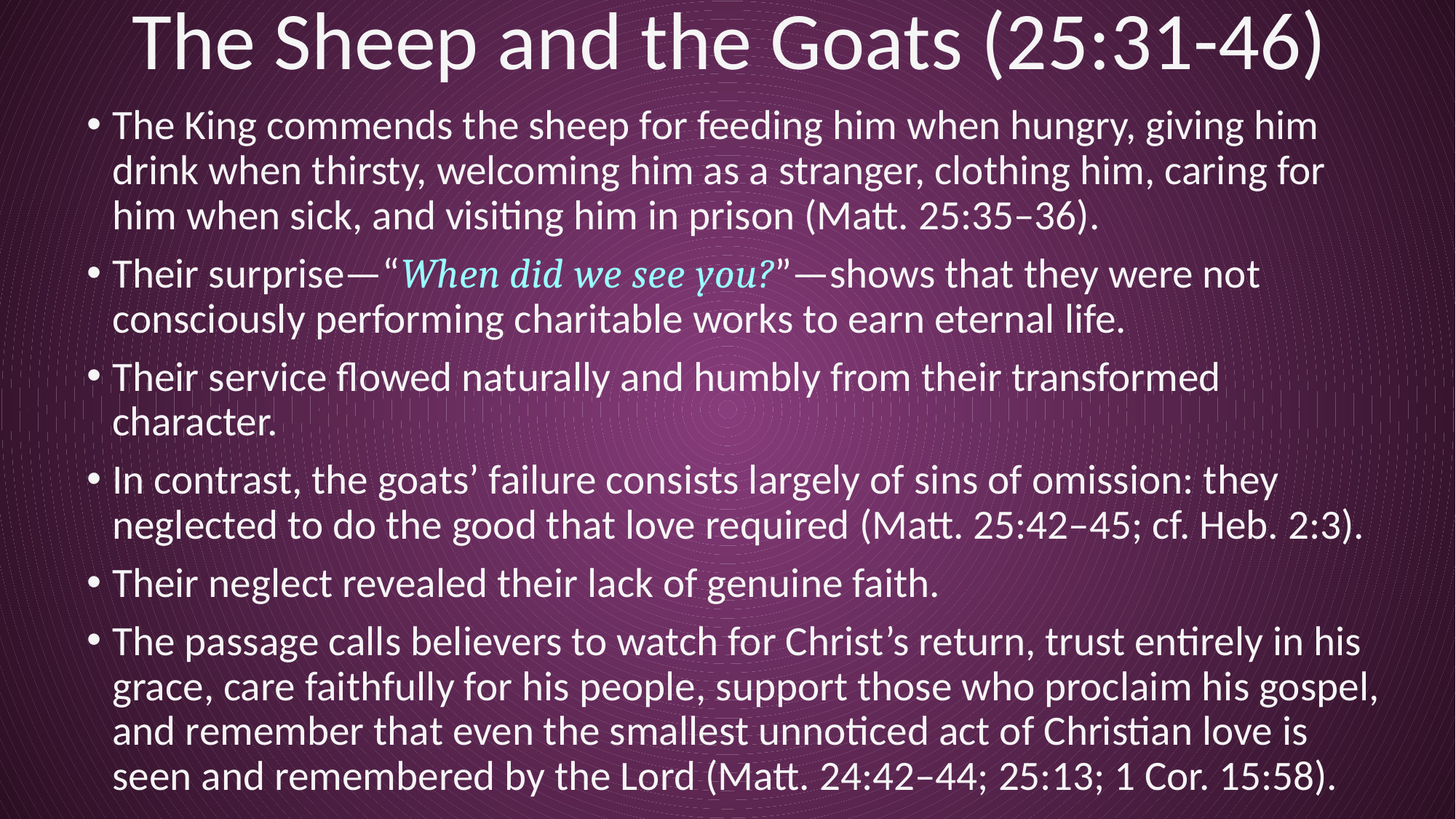

# The Sheep and the Goats (25:31-46)
The King commends the sheep for feeding him when hungry, giving him drink when thirsty, welcoming him as a stranger, clothing him, caring for him when sick, and visiting him in prison (Matt. 25:35–36).
Their surprise—“When did we see you?”—shows that they were not consciously performing charitable works to earn eternal life.
Their service flowed naturally and humbly from their transformed character.
In contrast, the goats’ failure consists largely of sins of omission: they neglected to do the good that love required (Matt. 25:42–45; cf. Heb. 2:3).
Their neglect revealed their lack of genuine faith.
The passage calls believers to watch for Christ’s return, trust entirely in his grace, care faithfully for his people, support those who proclaim his gospel, and remember that even the smallest unnoticed act of Christian love is seen and remembered by the Lord (Matt. 24:42–44; 25:13; 1 Cor. 15:58).